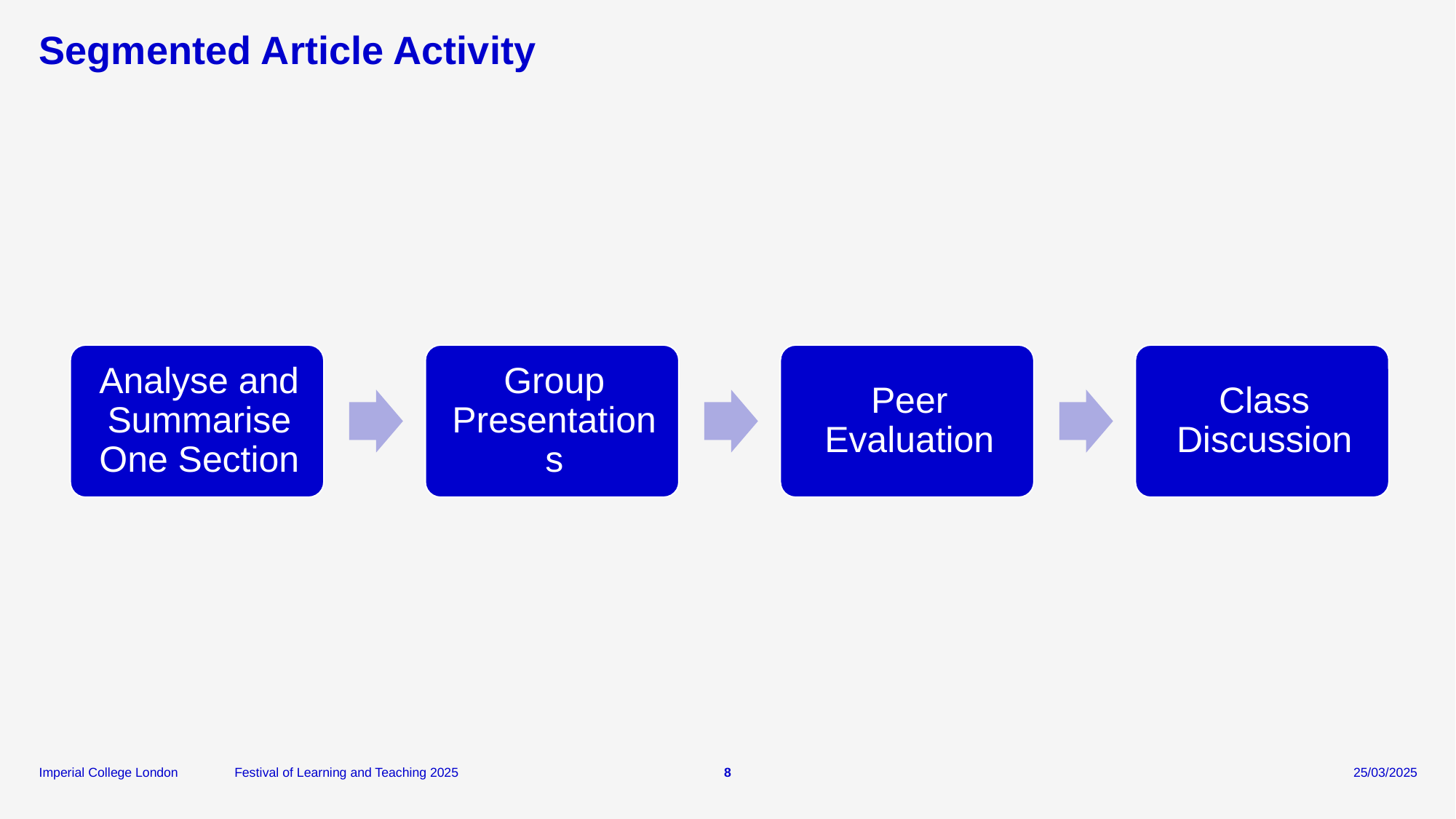

# Segmented Article Activity
Analyse and Summarise One Section

Group Presentations

Peer Evaluation

Class Discussion
Festival of Learning and Teaching 2025
8
25/03/2025